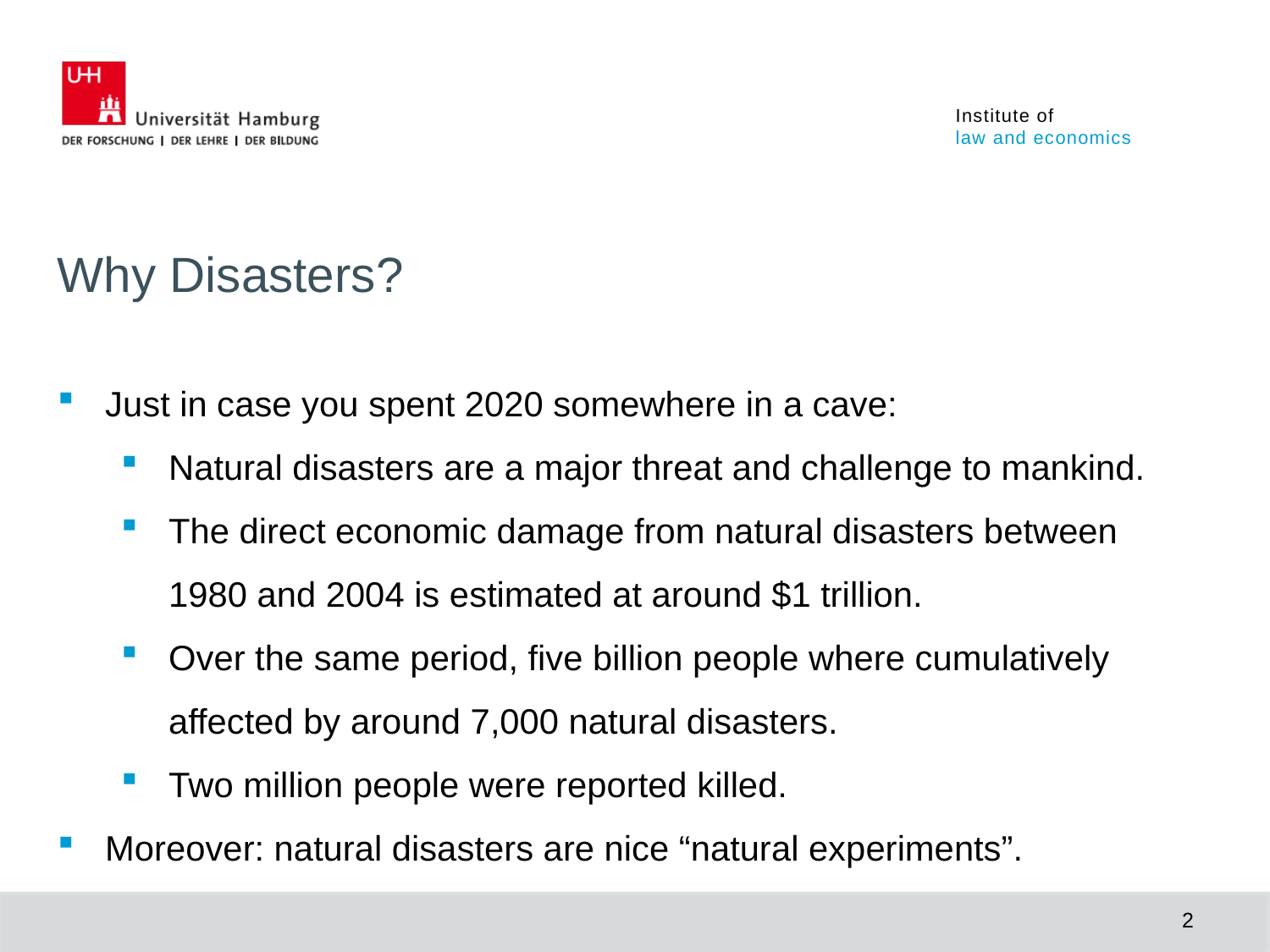

Why Disasters?
Just in case you spent 2020 somewhere in a cave:
Natural disasters are a major threat and challenge to mankind.
The direct economic damage from natural disasters between 1980 and 2004 is estimated at around $1 trillion.
Over the same period, five billion people where cumulatively affected by around 7,000 natural disasters.
Two million people were reported killed.
Moreover: natural disasters are nice “natural experiments”.
2